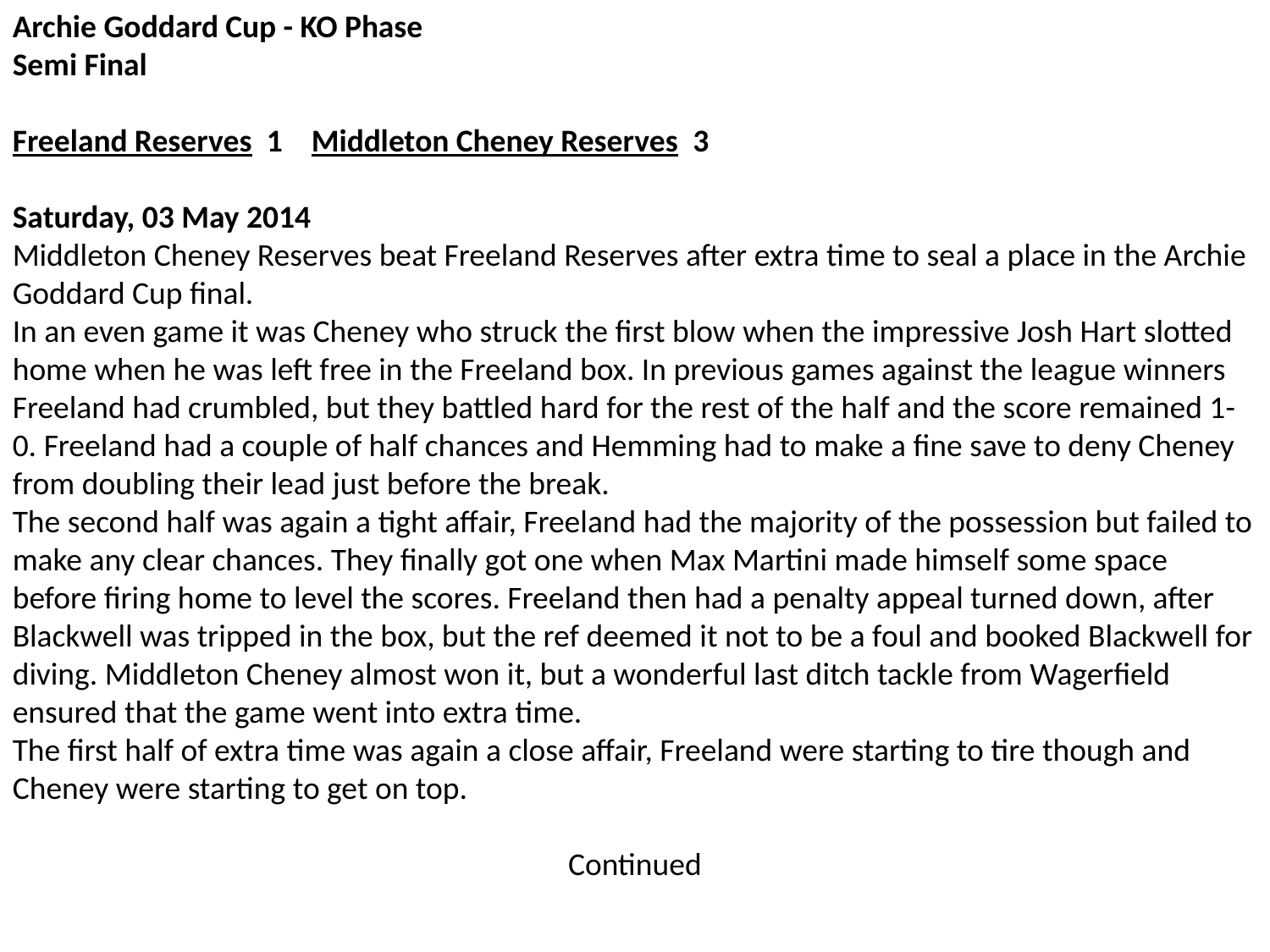

Archie Goddard Cup - KO Phase
Semi Final
Freeland Reserves  1    Middleton Cheney Reserves  3
Saturday, 03 May 2014
Middleton Cheney Reserves beat Freeland Reserves after extra time to seal a place in the Archie Goddard Cup final.
In an even game it was Cheney who struck the first blow when the impressive Josh Hart slotted home when he was left free in the Freeland box. In previous games against the league winners Freeland had crumbled, but they battled hard for the rest of the half and the score remained 1-0. Freeland had a couple of half chances and Hemming had to make a fine save to deny Cheney from doubling their lead just before the break.
The second half was again a tight affair, Freeland had the majority of the possession but failed to make any clear chances. They finally got one when Max Martini made himself some space before firing home to level the scores. Freeland then had a penalty appeal turned down, after Blackwell was tripped in the box, but the ref deemed it not to be a foul and booked Blackwell for diving. Middleton Cheney almost won it, but a wonderful last ditch tackle from Wagerfield ensured that the game went into extra time.
The first half of extra time was again a close affair, Freeland were starting to tire though and Cheney were starting to get on top.

Continued